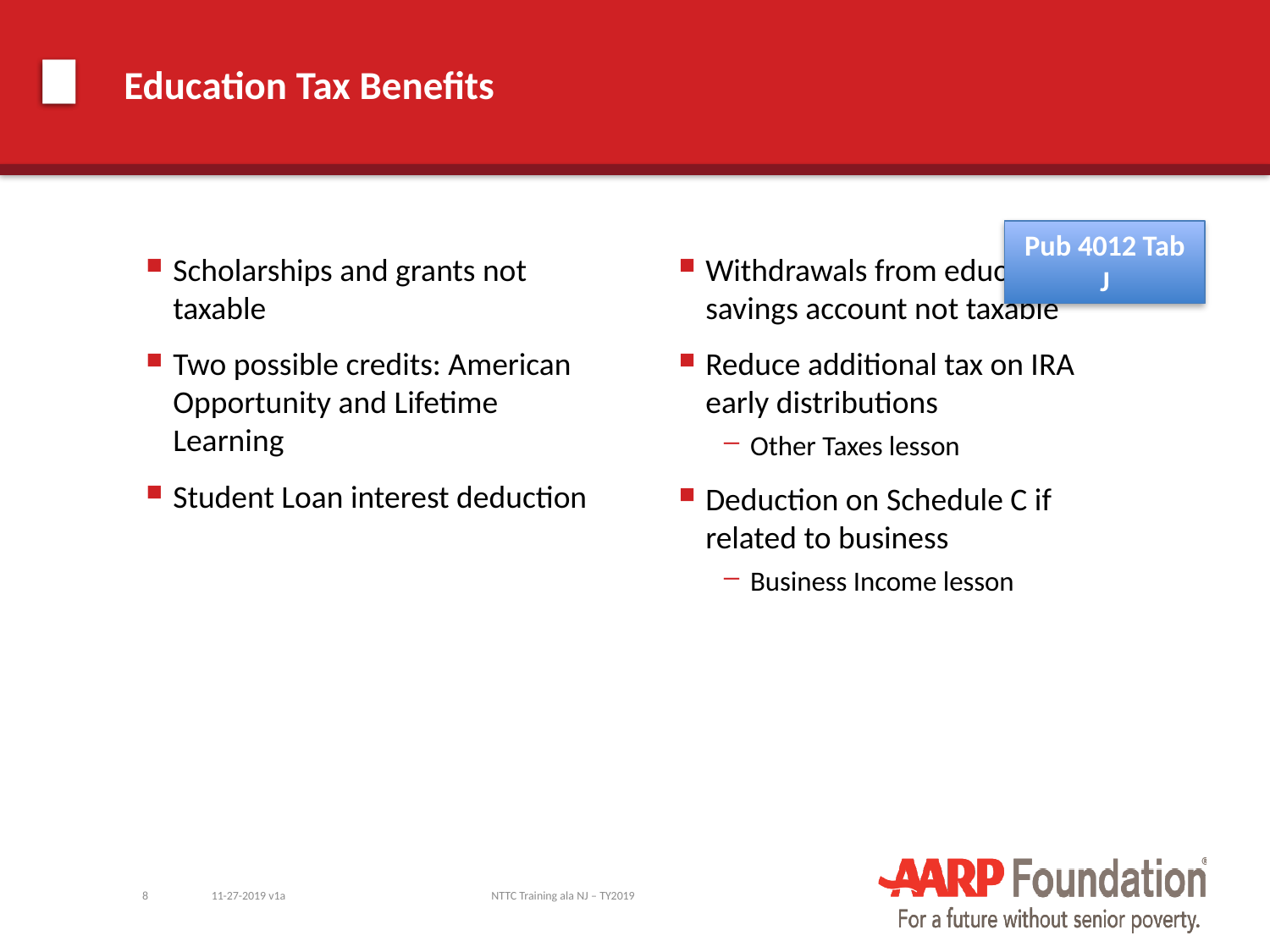

# Education Tax Benefits
Pub 4012 Tab J
Scholarships and grants not taxable
Two possible credits: American Opportunity and Lifetime Learning
Student Loan interest deduction

Withdrawals from education savings account not taxable
Reduce additional tax on IRA early distributions
Other Taxes lesson
Deduction on Schedule C if related to business
Business Income lesson

8
11-27-2019 v1a
NTTC Training ala NJ – TY2019